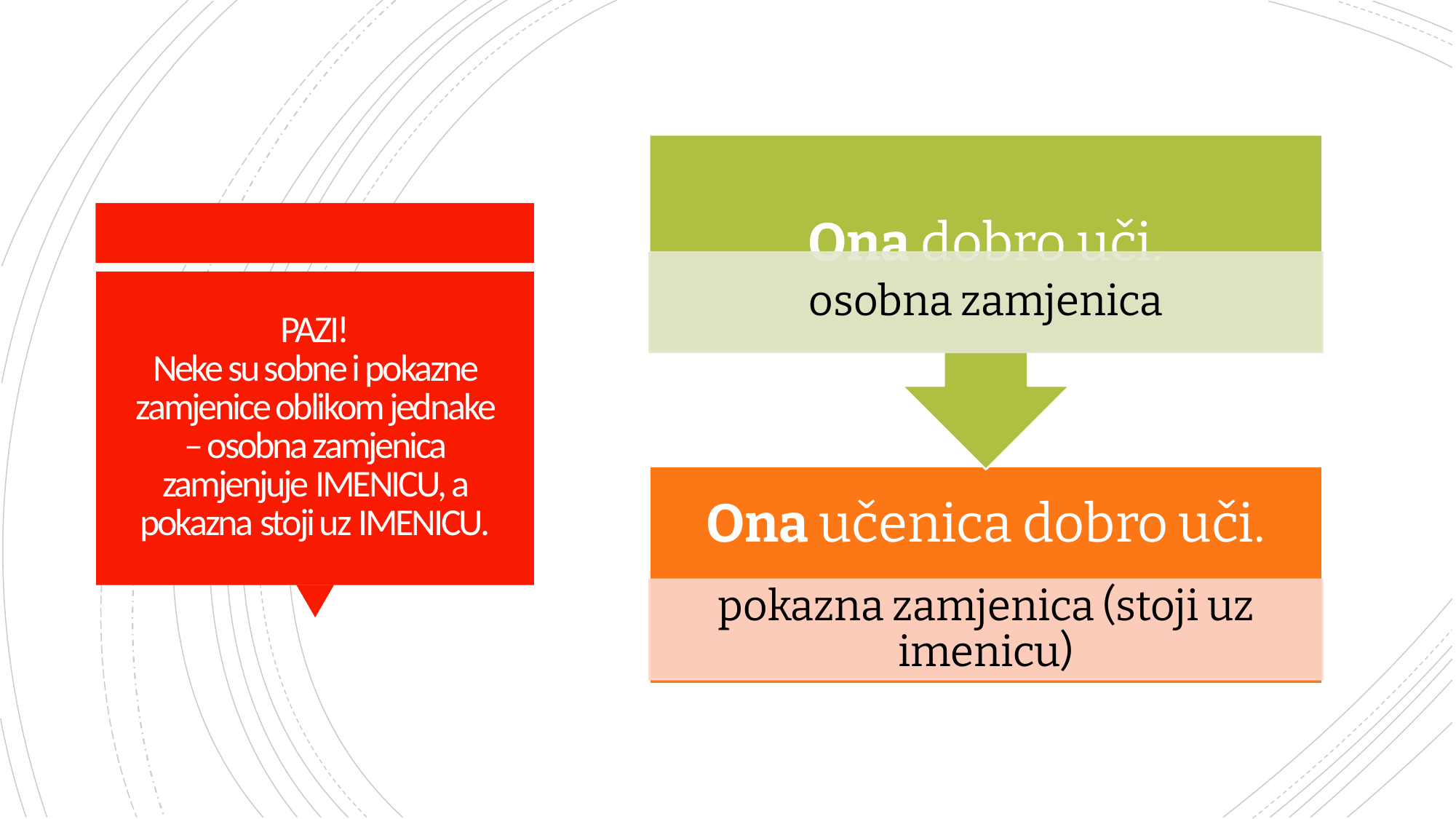

Ona učenica dobro uči.
pokazna zamjenica (stoji uz imenicu)
Ona dobro uči.
osobna zamjenica
# PAZI! Neke su sobne i pokazne zamjenice oblikom jednake – osobna zamjenica zamjenjuje IMENICU, a pokazna stoji uz IMENICU.